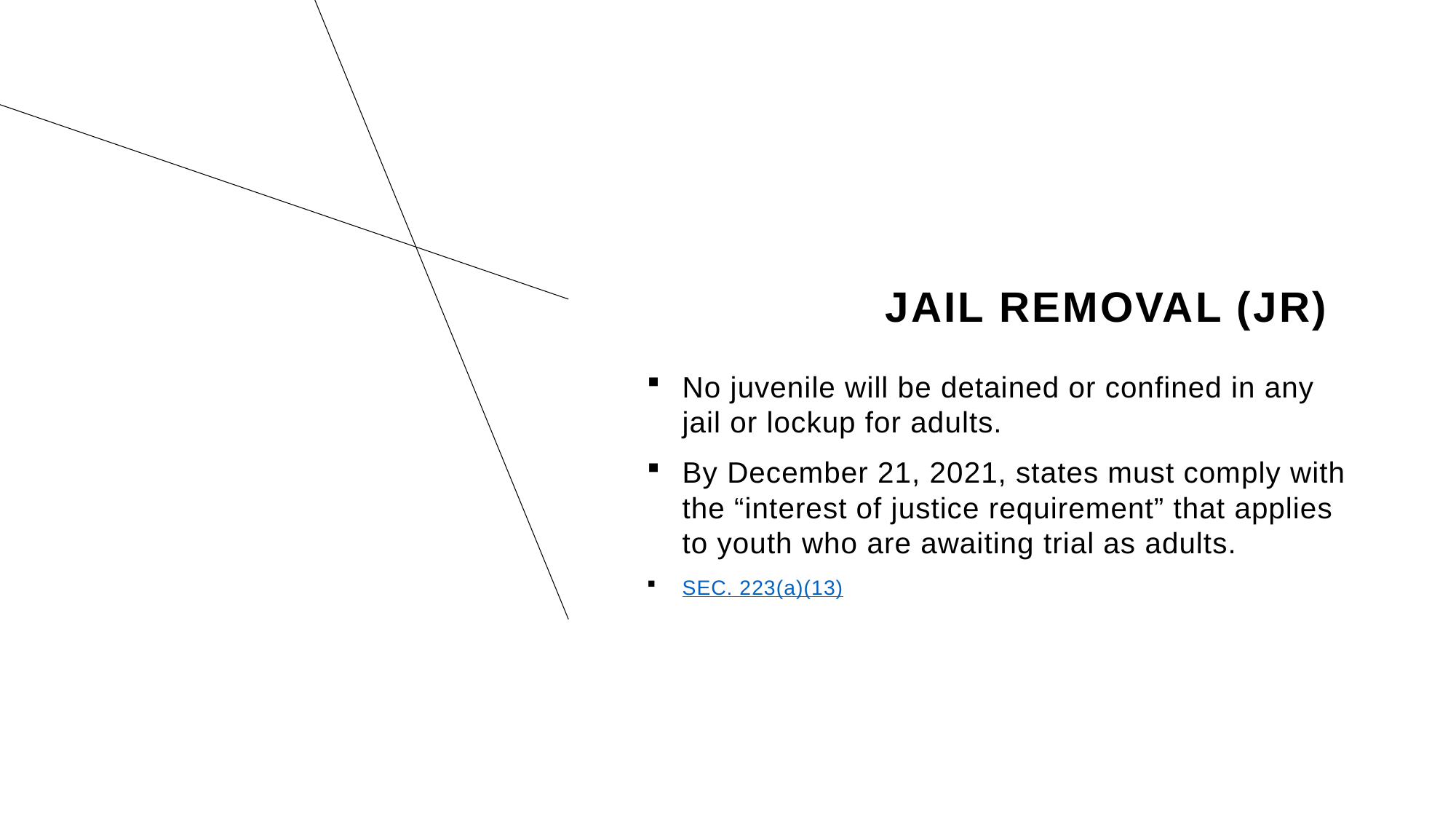

# Jail Removal (JR)
No juvenile will be detained or confined in any jail or lockup for adults.
By December 21, 2021, states must comply with the “interest of justice requirement” that applies to youth who are awaiting trial as adults.
SEC. 223(a)(13)